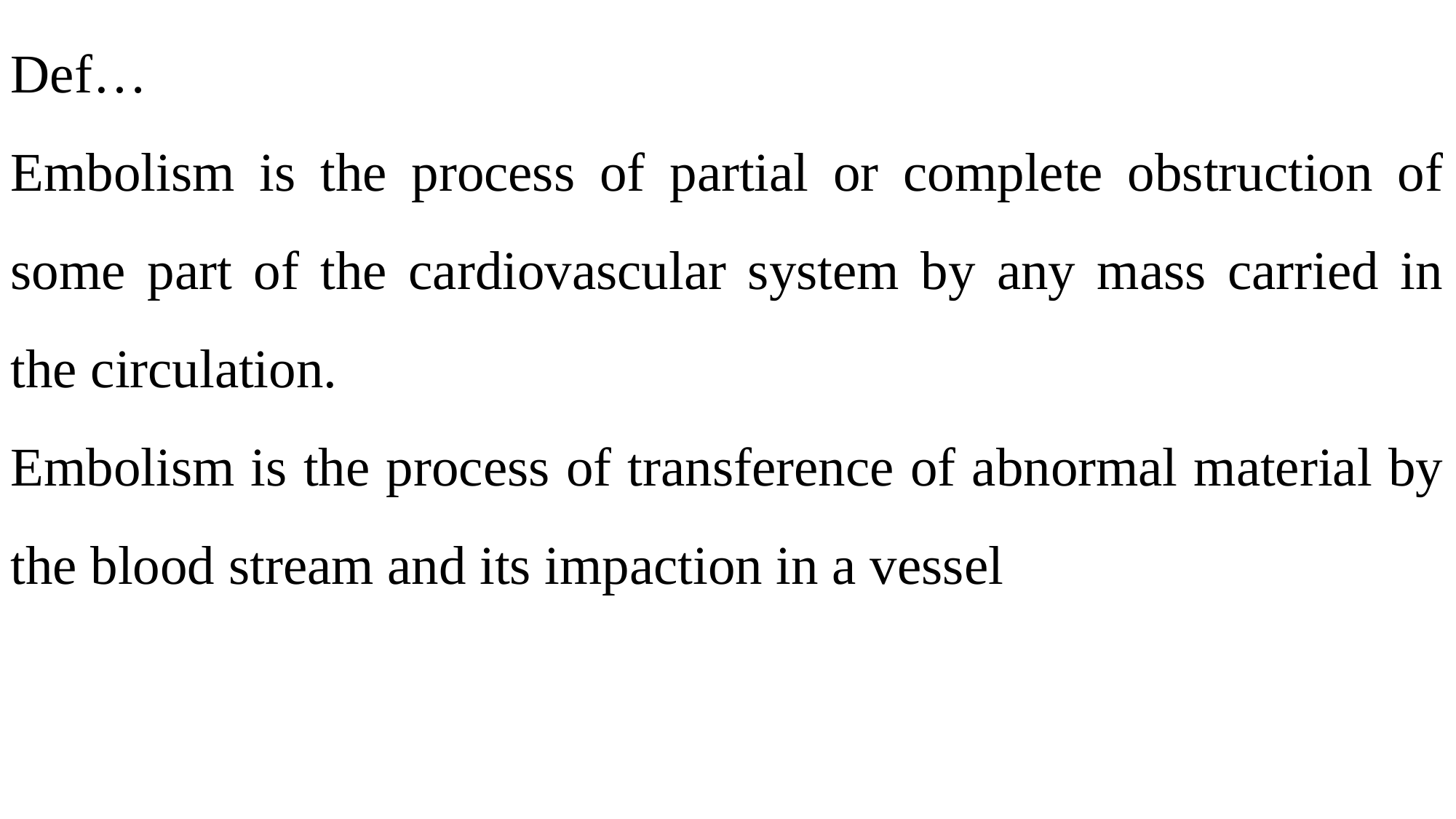

Def…
Embolism is the process of partial or complete obstruction of some part of the cardiovascular system by any mass carried in the circulation.
Embolism is the process of transference of abnormal material by the blood stream and its impaction in a vessel